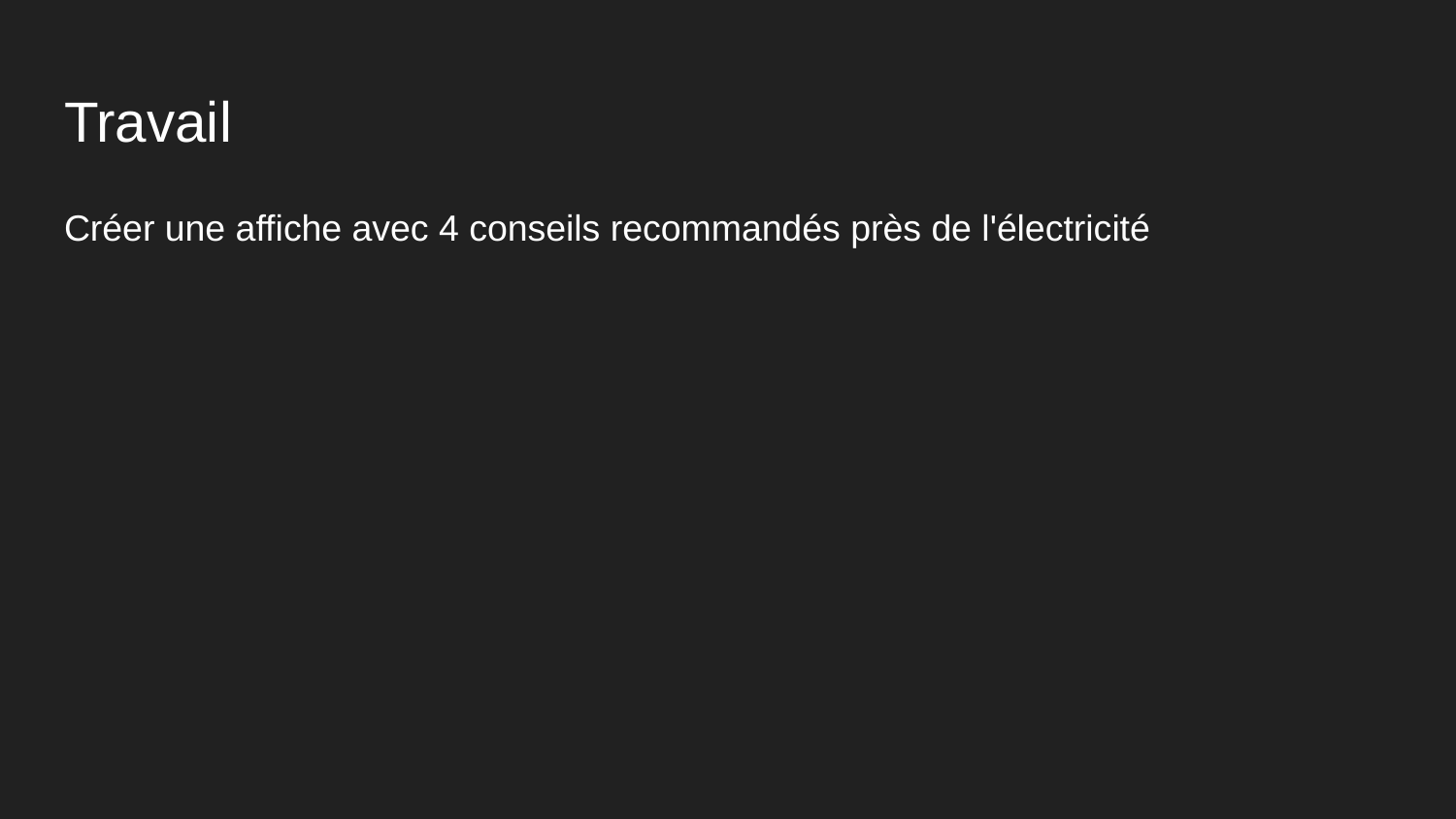

# Travail
Créer une affiche avec 4 conseils recommandés près de l'électricité